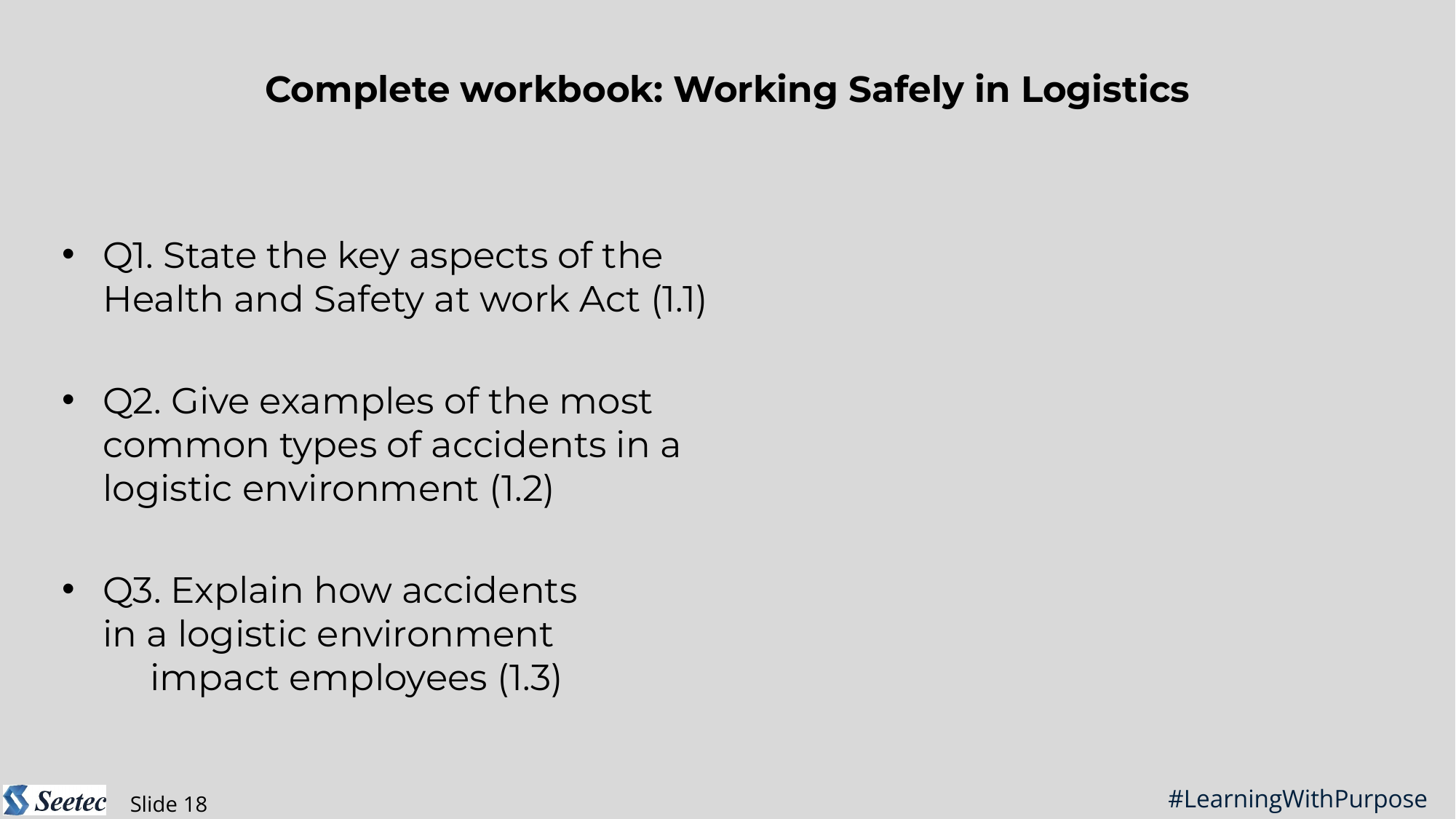

Complete workbook: Working Safely in Logistics

Q1. State the key aspects of the Health and Safety at work Act (1.1)

Q2. Give examples of the most common types of accidents in a logistic environment (1.2)

Q3. Explain how accidents in a logistic environment                         impact employees (1.3)